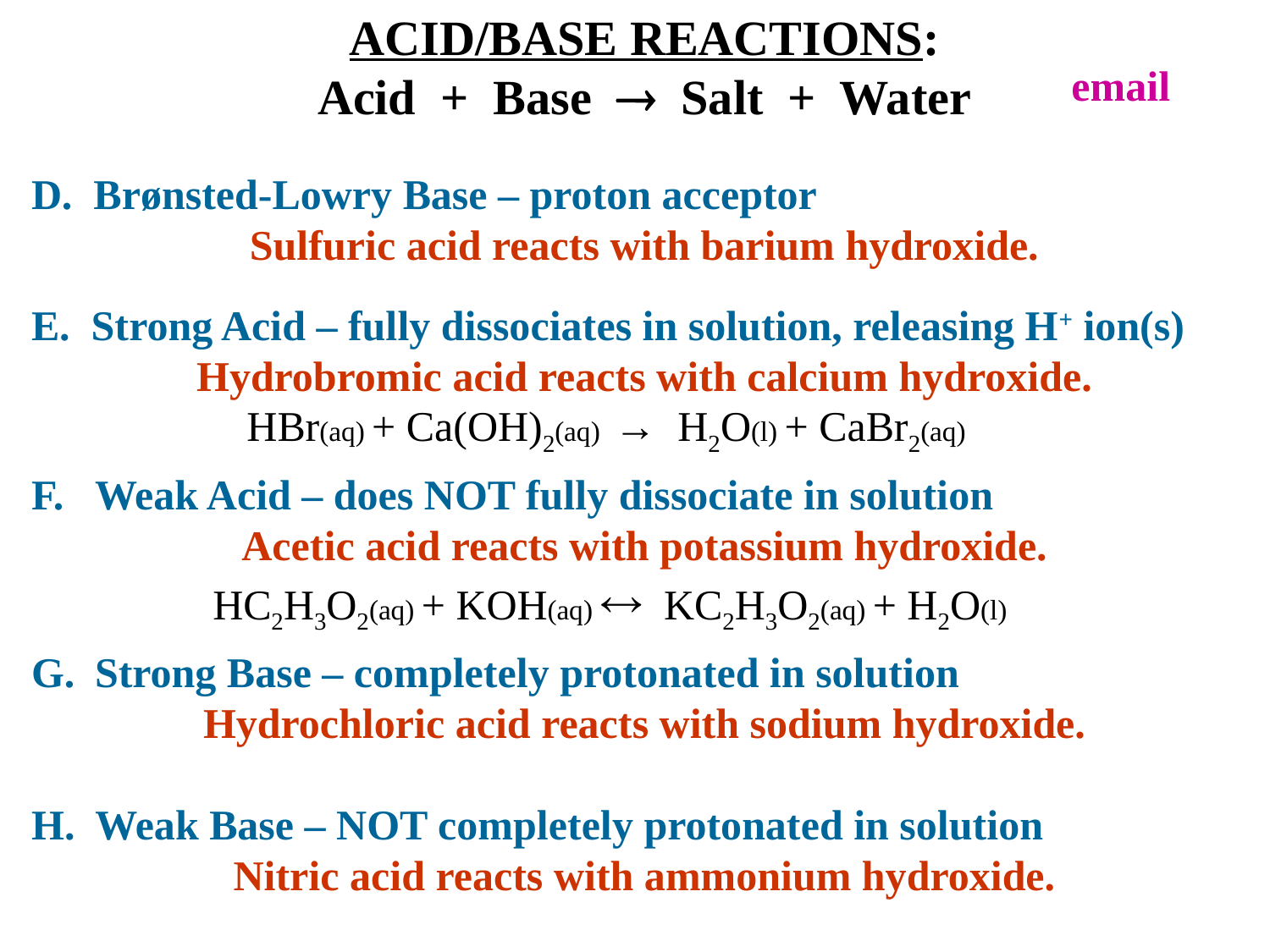

ACID/BASE REACTIONS:
Acid  +  Base  →  Salt  +  Water

D.  Brønsted-Lowry Base – proton acceptor
Sulfuric acid reacts with barium hydroxide.

E.  Strong Acid – fully dissociates in solution, releasing H+ ion(s)
Hydrobromic acid reacts with calcium hydroxide.

Weak Acid – does NOT fully dissociate in solution
Acetic acid reacts with potassium hydroxide.

Strong Base – completely protonated in solution
Hydrochloric acid reacts with sodium hydroxide.

H.  Weak Base – NOT completely protonated in solution
Nitric acid reacts with ammonium hydroxide.
email
HBr(aq) + Ca(OH)2(aq)  →  H2O(l) + CaBr2(aq)
HC2H3O2(aq) + KOH(aq) ↔  KC2H3O2(aq) + H2O(l)